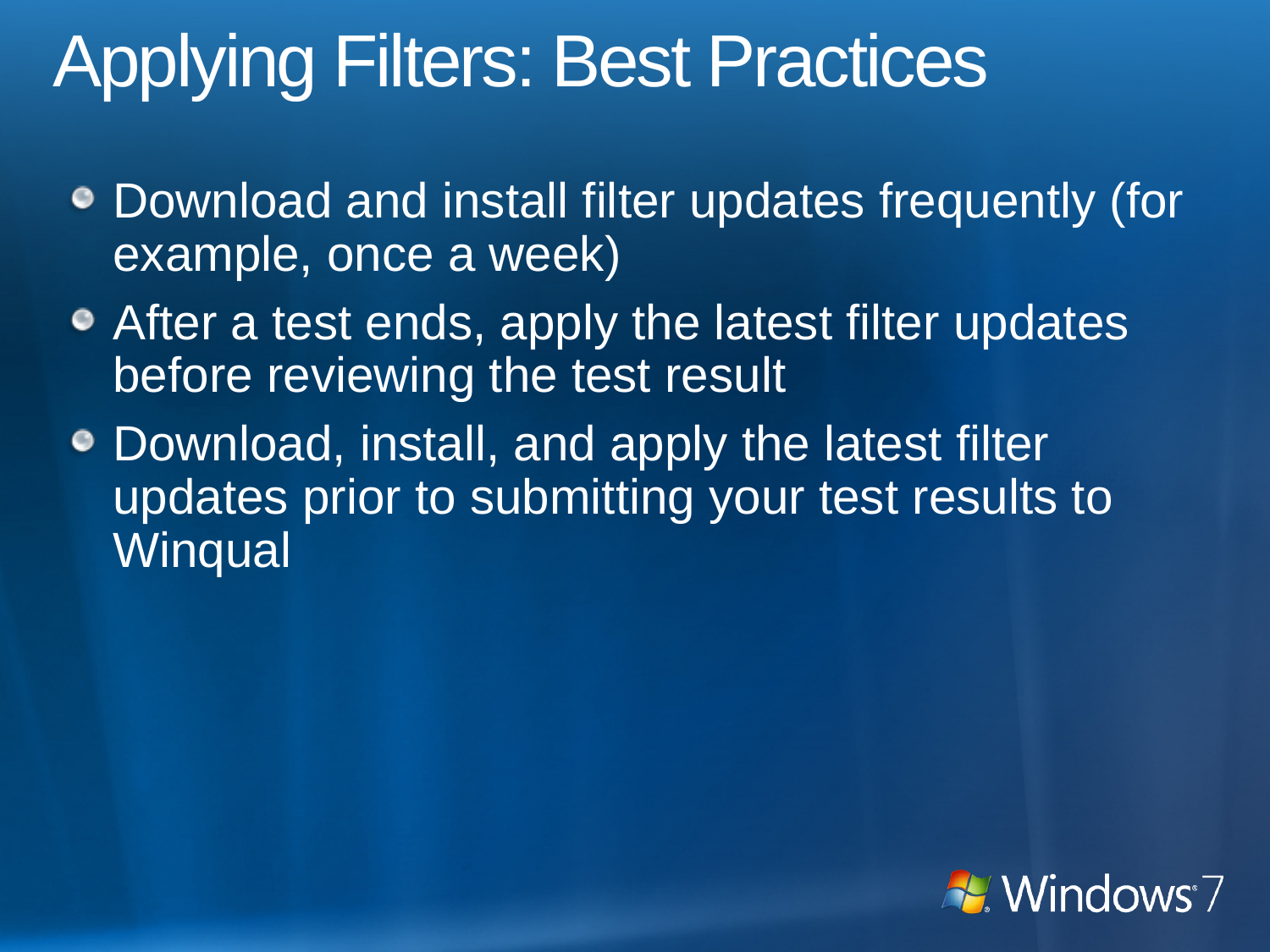

# Applying Filters: Best Practices
Download and install filter updates frequently (for example, once a week)
After a test ends, apply the latest filter updates before reviewing the test result
Download, install, and apply the latest filter updates prior to submitting your test results to Winqual